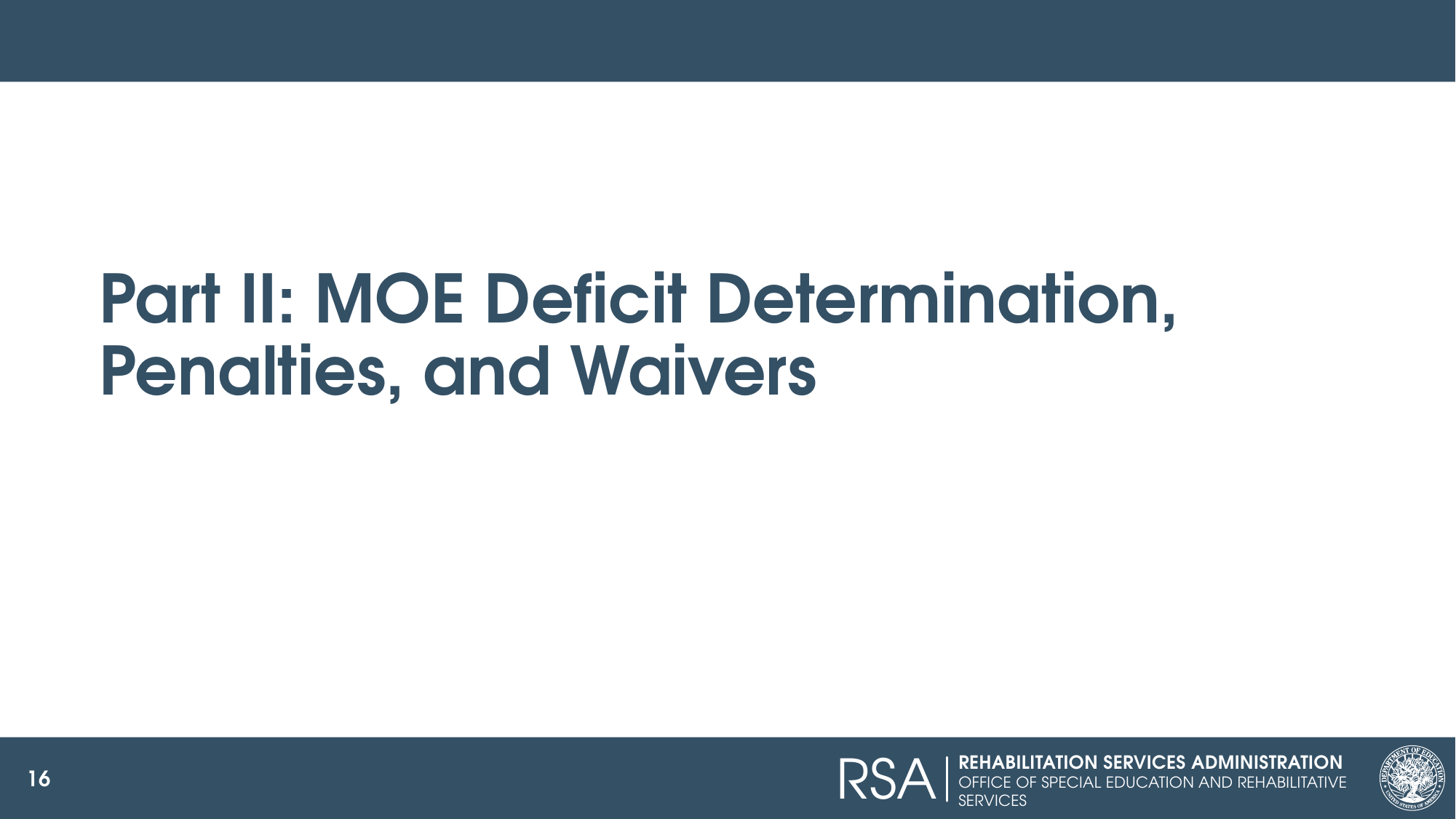

# Part II: MOE Deficit Determination, Penalties, and Waivers